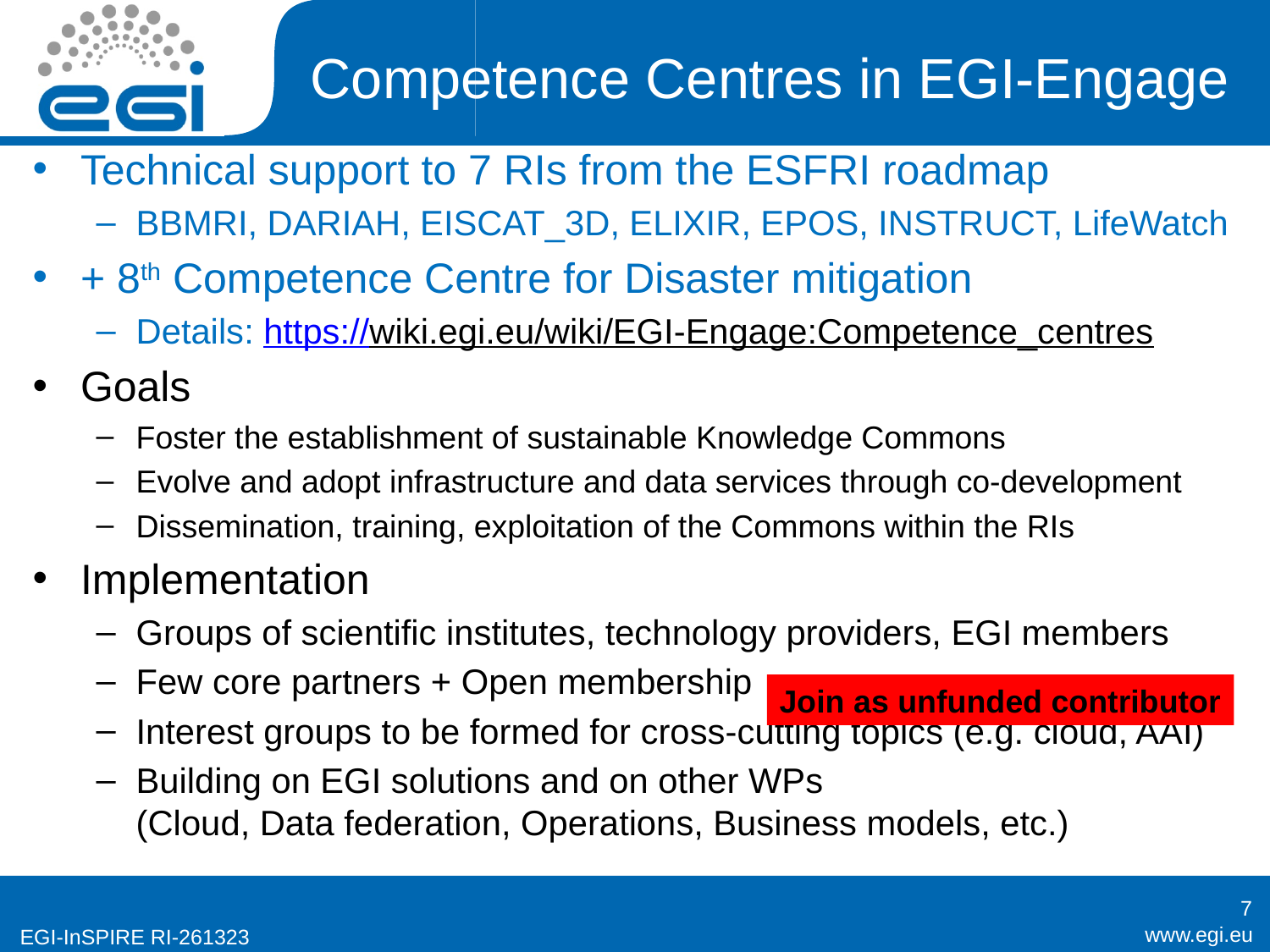

# Competence Centres in EGI-Engage
Technical support to 7 RIs from the ESFRI roadmap
BBMRI, DARIAH, EISCAT_3D, ELIXIR, EPOS, INSTRUCT, LifeWatch
+ 8th Competence Centre for Disaster mitigation
Details: https://wiki.egi.eu/wiki/EGI-Engage:Competence_centres
Goals
Foster the establishment of sustainable Knowledge Commons
Evolve and adopt infrastructure and data services through co-development
Dissemination, training, exploitation of the Commons within the RIs
Implementation
Groups of scientific institutes, technology providers, EGI members
Few core partners + Open membership
Interest groups to be formed for cross-cutting topics (e.g. cloud, AAI)
Building on EGI solutions and on other WPs
(Cloud, Data federation, Operations, Business models, etc.)
Join as unfunded contributor
7